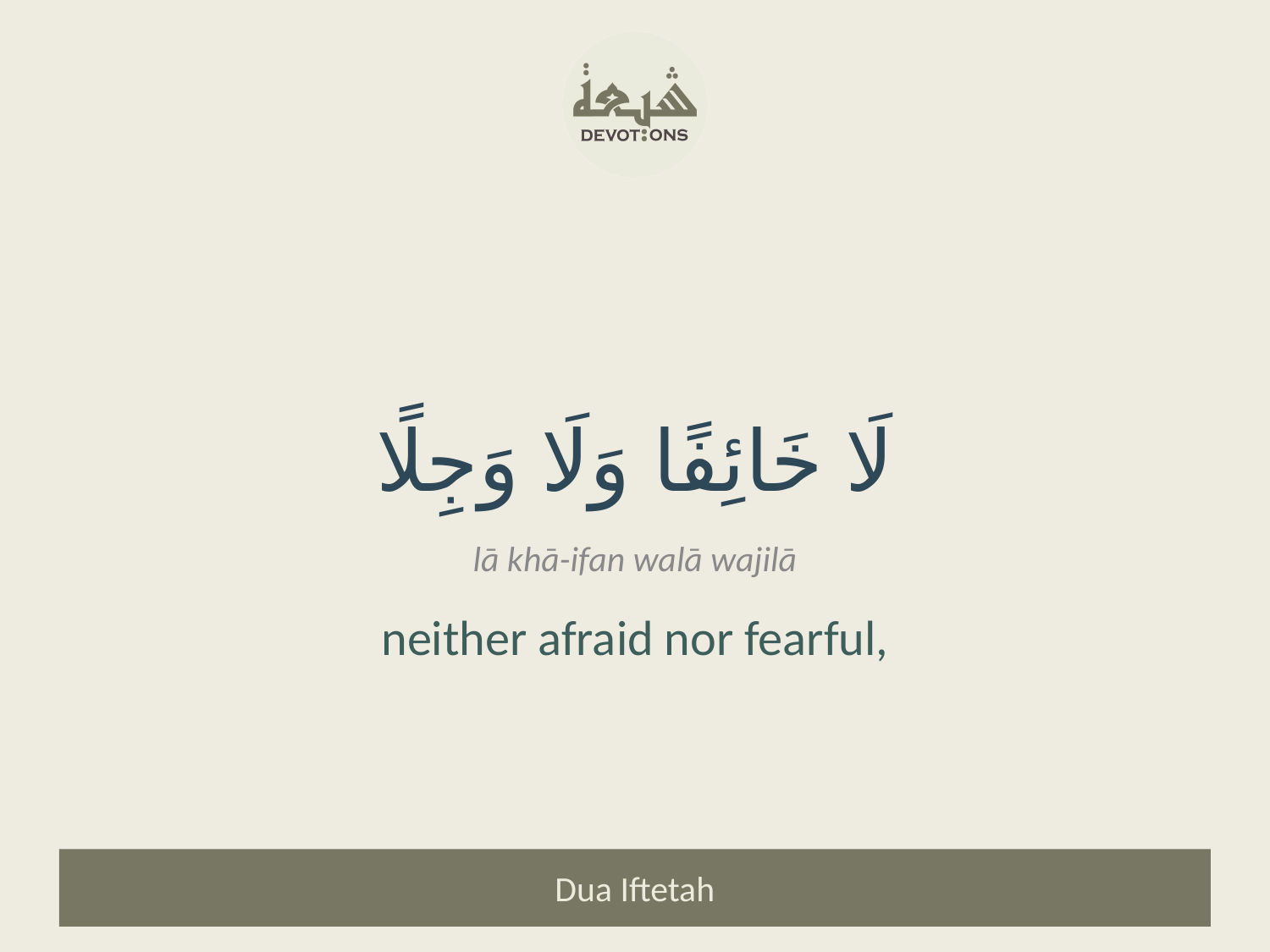

لَا خَائِفًا وَلَا وَجِلًا
lā khā-ifan walā wajilā
neither afraid nor fearful,
Dua Iftetah